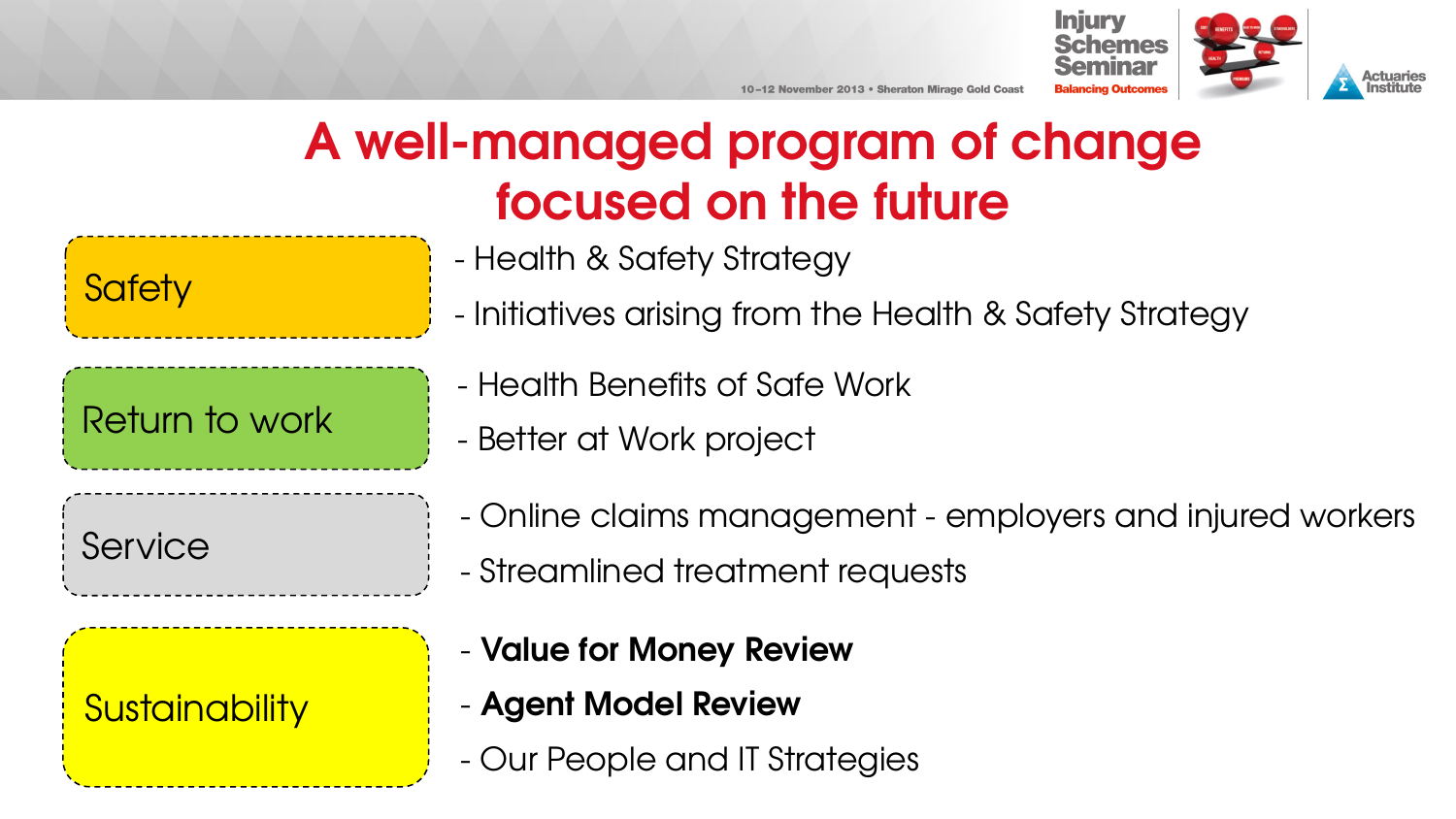

A well-managed program of change focused on the future
- Health & Safety Strategy
- Initiatives arising from the Health & Safety Strategy
Safety
- Health Benefits of Safe Work
- Better at Work project
Return to work
- Online claims management - employers and injured workers
- Streamlined treatment requests
Service
- Value for Money Review
- Agent Model Review
- Our People and IT Strategies
Sustainability